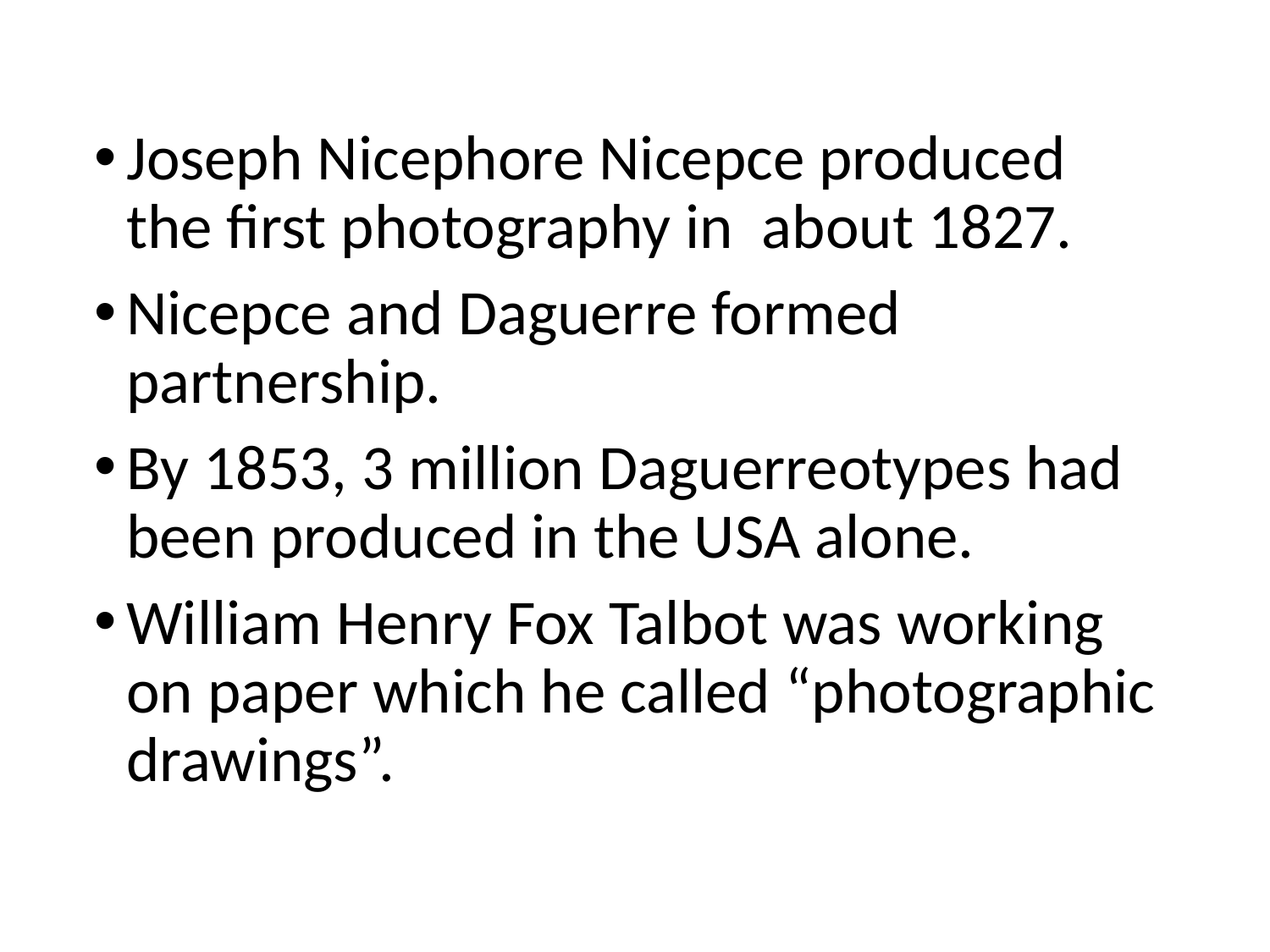

Joseph Nicephore Nicepce produced the first photography in  about 1827.
Nicepce and Daguerre formed partnership.
By 1853, 3 million Daguerreotypes had been produced in the USA alone.
William Henry Fox Talbot was working on paper which he called “photographic drawings”.